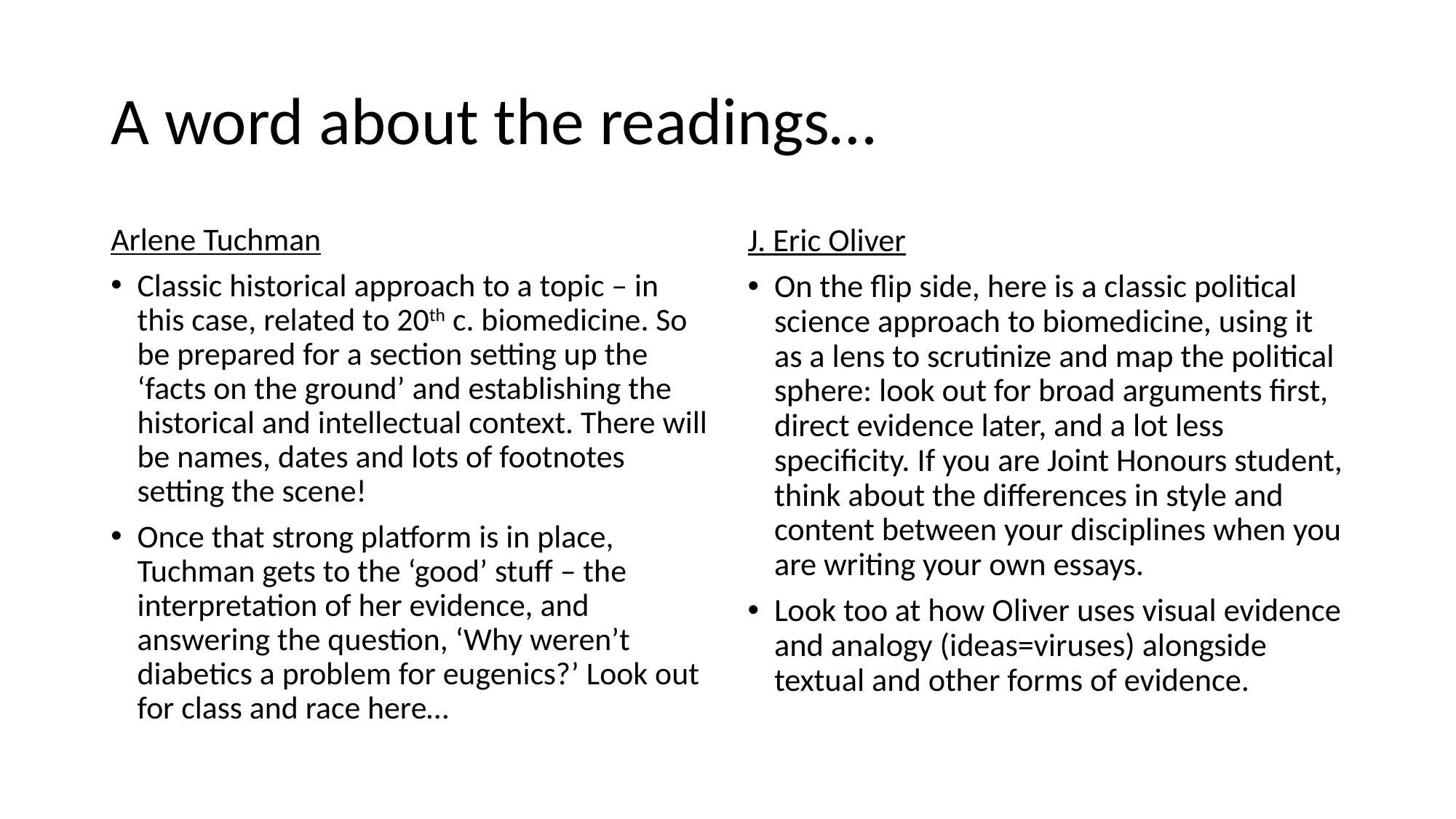

# A word about the readings…
Arlene Tuchman
Classic historical approach to a topic – in this case, related to 20th c. biomedicine. So be prepared for a section setting up the ‘facts on the ground’ and establishing the historical and intellectual context. There will be names, dates and lots of footnotes setting the scene!
Once that strong platform is in place, Tuchman gets to the ‘good’ stuff – the interpretation of her evidence, and answering the question, ‘Why weren’t diabetics a problem for eugenics?’ Look out for class and race here…
J. Eric Oliver
On the flip side, here is a classic political science approach to biomedicine, using it as a lens to scrutinize and map the political sphere: look out for broad arguments first, direct evidence later, and a lot less specificity. If you are Joint Honours student, think about the differences in style and content between your disciplines when you are writing your own essays.
Look too at how Oliver uses visual evidence and analogy (ideas=viruses) alongside textual and other forms of evidence.